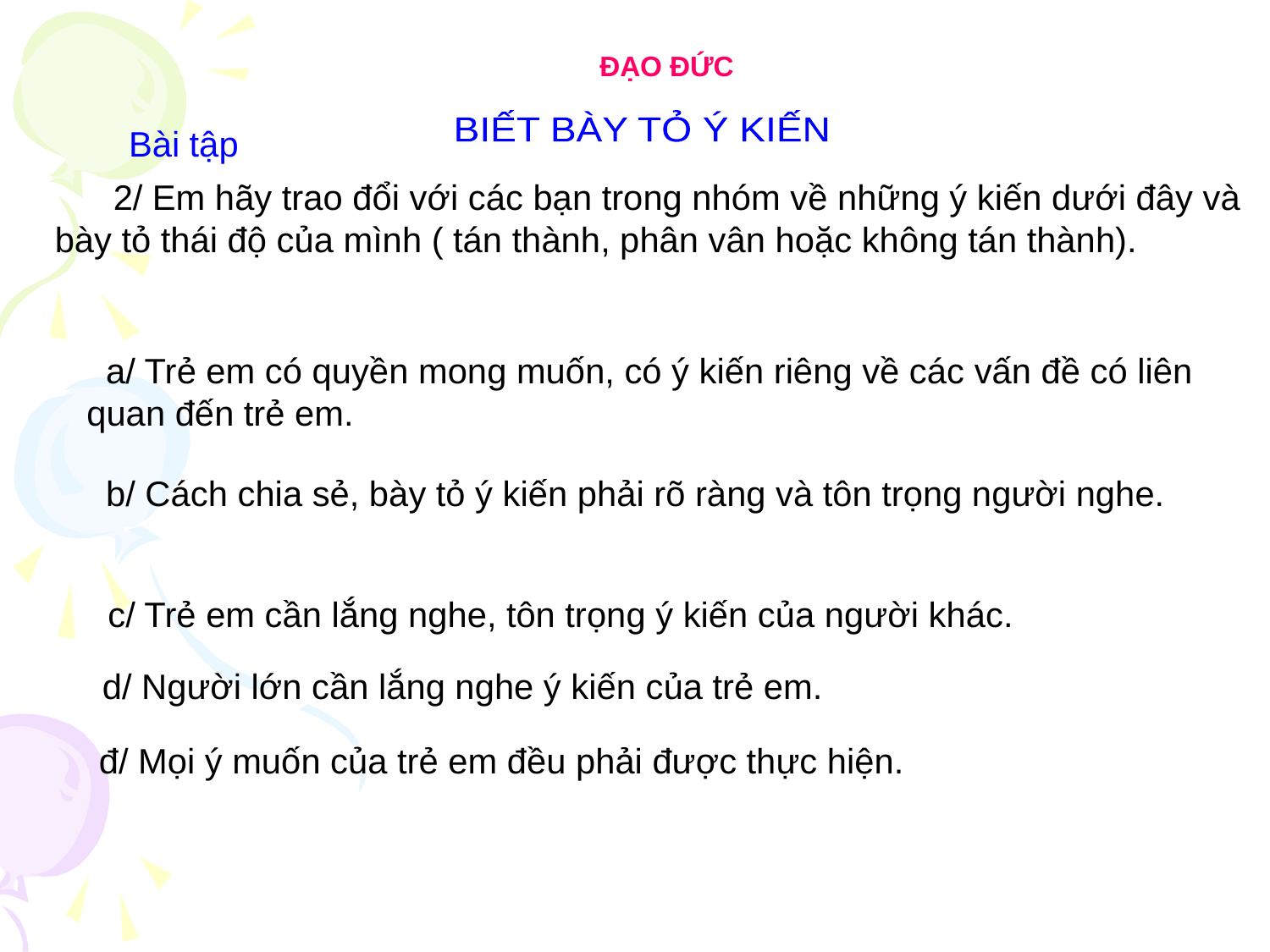

ĐẠO ĐỨC
BIẾT BÀY TỎ Ý KIẾN
Bài tập
      2/ Em hãy trao đổi với các bạn trong nhóm về những ý kiến dưới đây và bày tỏ thái độ của mình ( tán thành, phân vân hoặc không tán thành).
  a/ Trẻ em có quyền mong muốn, có ý kiến riêng về các vấn đề có liên quan đến trẻ em.
  b/ Cách chia sẻ, bày tỏ ý kiến phải rõ ràng và tôn trọng người nghe.
c/ Trẻ em cần lắng nghe, tôn trọng ý kiến của người khác.
 d/ Người lớn cần lắng nghe ý kiến của trẻ em.
 đ/ Mọi ý muốn của trẻ em đều phải được thực hiện.